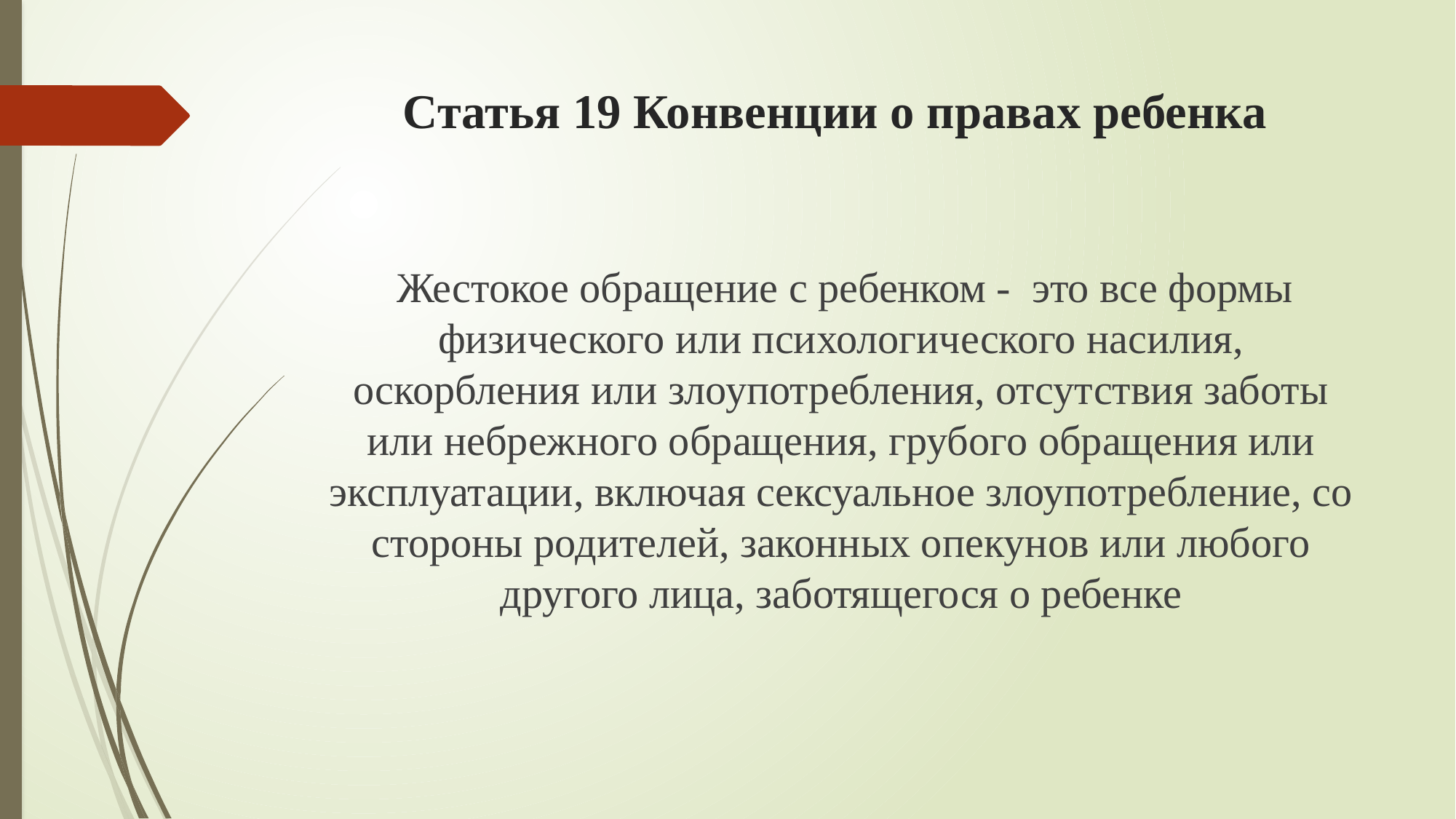

# Статья 19 Конвенции о правах ребенка
 Жестокое обращение с ребенком -  это все формы физического или психологического насилия, оскорбления или злоупотребления, отсутствия заботы или небрежного обращения, грубого обращения или эксплуатации, включая сексуальное злоупотребление, со стороны родителей, законных опекунов или любого другого лица, заботящегося о ребенке